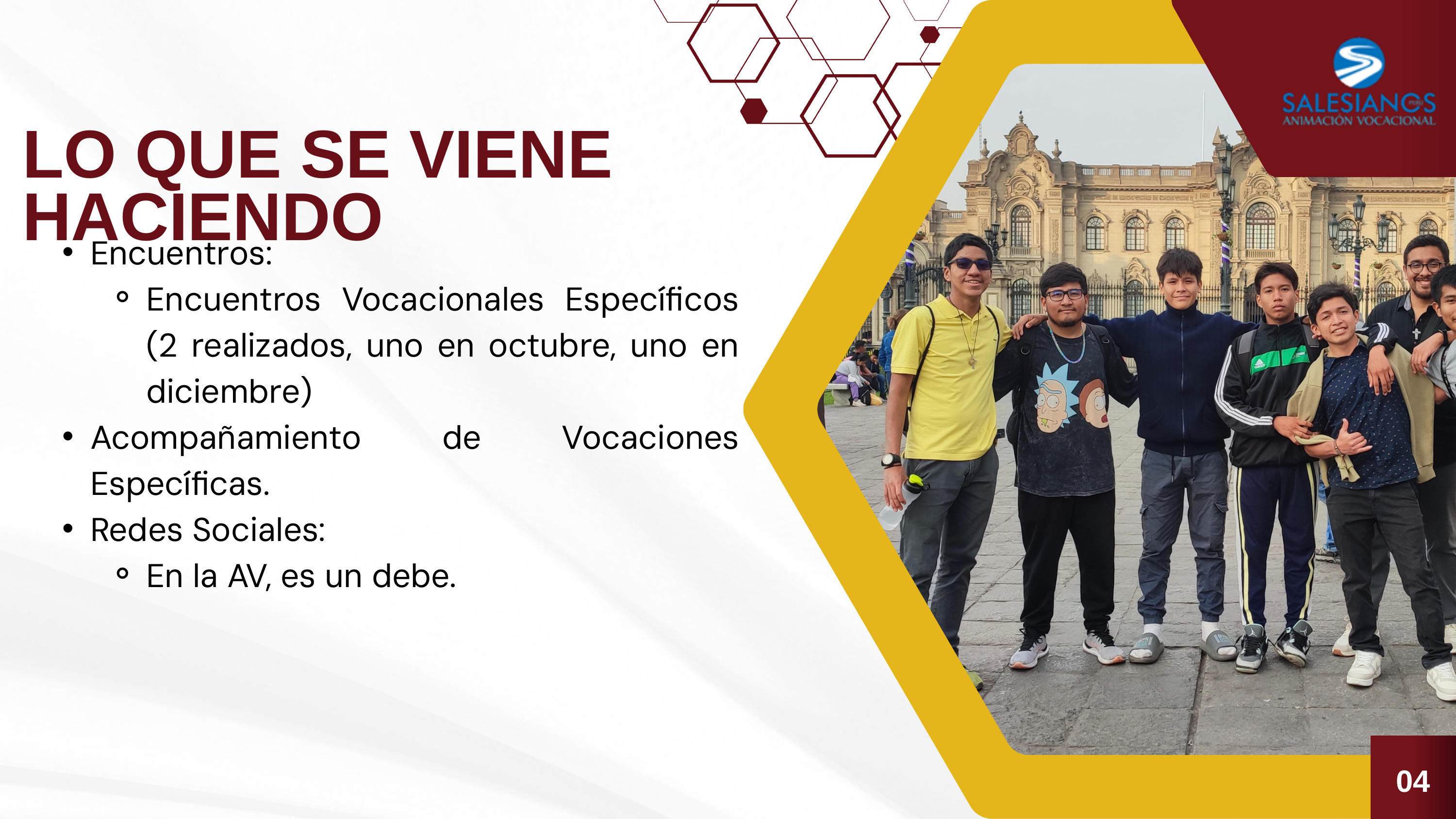

LO QUE SE VIENE HACIENDO
Encuentros:
Encuentros Vocacionales Específicos (2 realizados, uno en octubre, uno en diciembre)
Acompañamiento de Vocaciones Específicas.
Redes Sociales:
En la AV, es un debe.

04